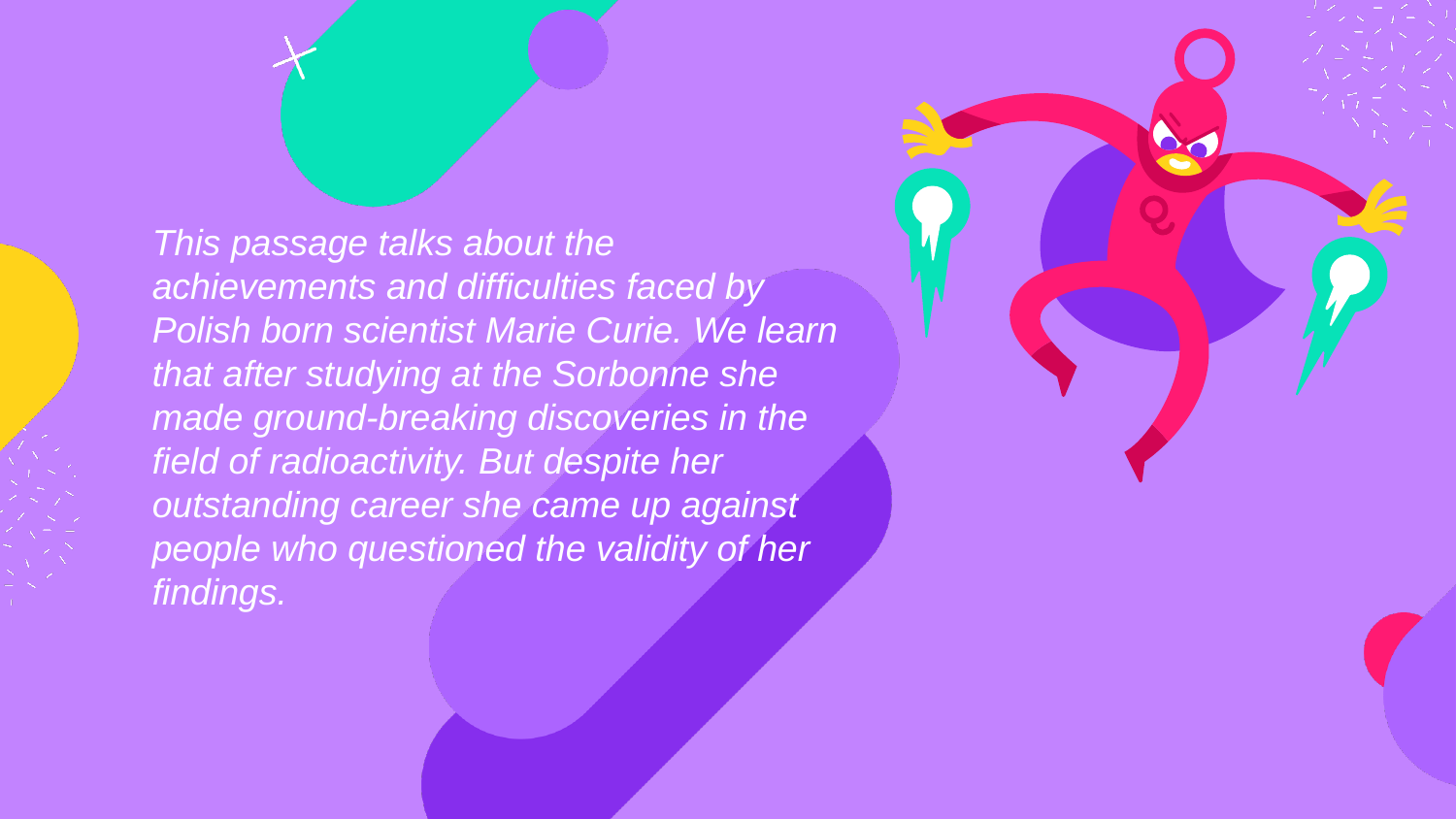

This passage talks about the achievements and difficulties faced by Polish born scientist Marie Curie. We learn that after studying at the Sorbonne she made ground-breaking discoveries in the field of radioactivity. But despite her outstanding career she came up against people who questioned the validity of her findings.